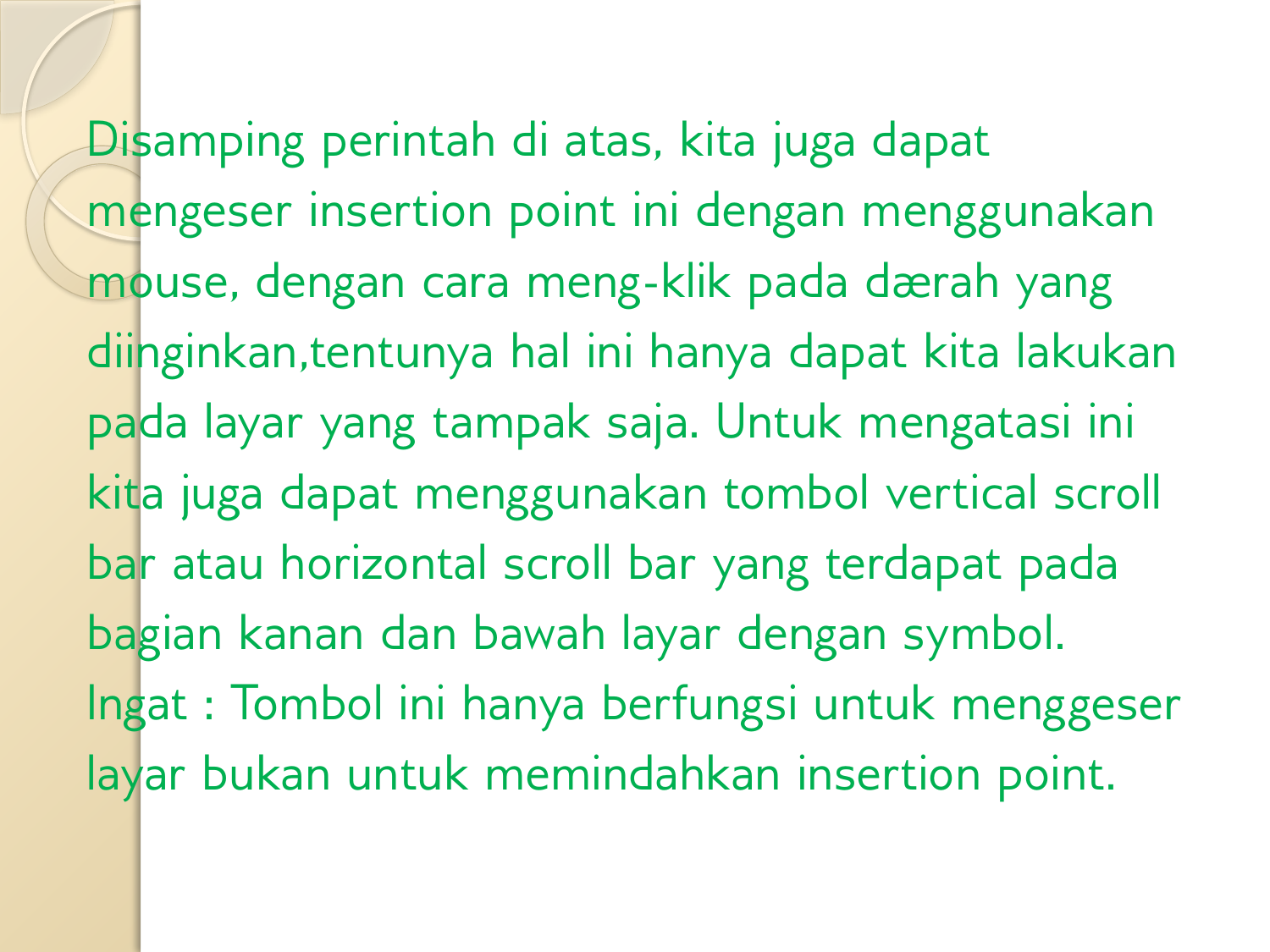

#
Disamping perintah di atas, kita juga dapat
mengeser insertion point ini dengan menggunakan
mouse, dengan cara meng-klik pada daerah yang
diinginkan,tentunya hal ini hanya dapat kita lakukan
pada layar yang tampak saja. Untuk mengatasi ini
kita juga dapat menggunakan tombol vertical scroll
bar atau horizontal scroll bar yang terdapat pada
bagian kanan dan bawah layar dengan symbol.
Ingat : Tombol ini hanya berfungsi untuk menggeser
layar bukan untuk memindahkan insertion point.